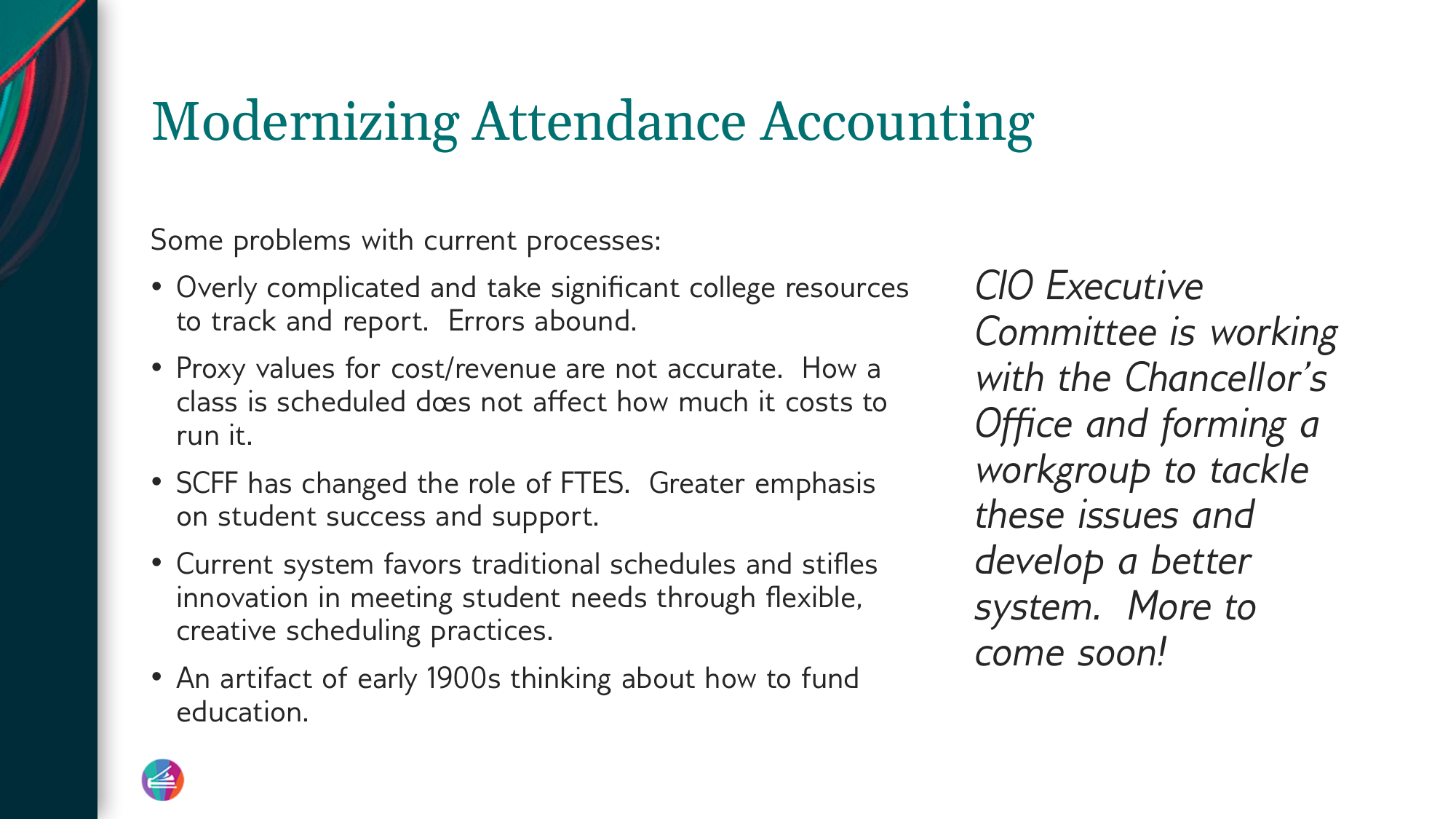

# Modernizing Attendance Accounting
Some problems with current processes:
Overly complicated and take significant college resources to track and report.  Errors abound.
Proxy values for cost/revenue are not accurate.  How a class is scheduled does not affect how much it costs to run it.
SCFF has changed the role of FTES.  Greater emphasis on student success and support.
Current system favors traditional schedules and stifles innovation in meeting student needs through flexible, creative scheduling practices.
An artifact of early 1900s thinking about how to fund education.
CIO Executive Committee is working with the Chancellor’s Office and forming a workgroup to tackle these issues and develop a better system.  More to come soon!